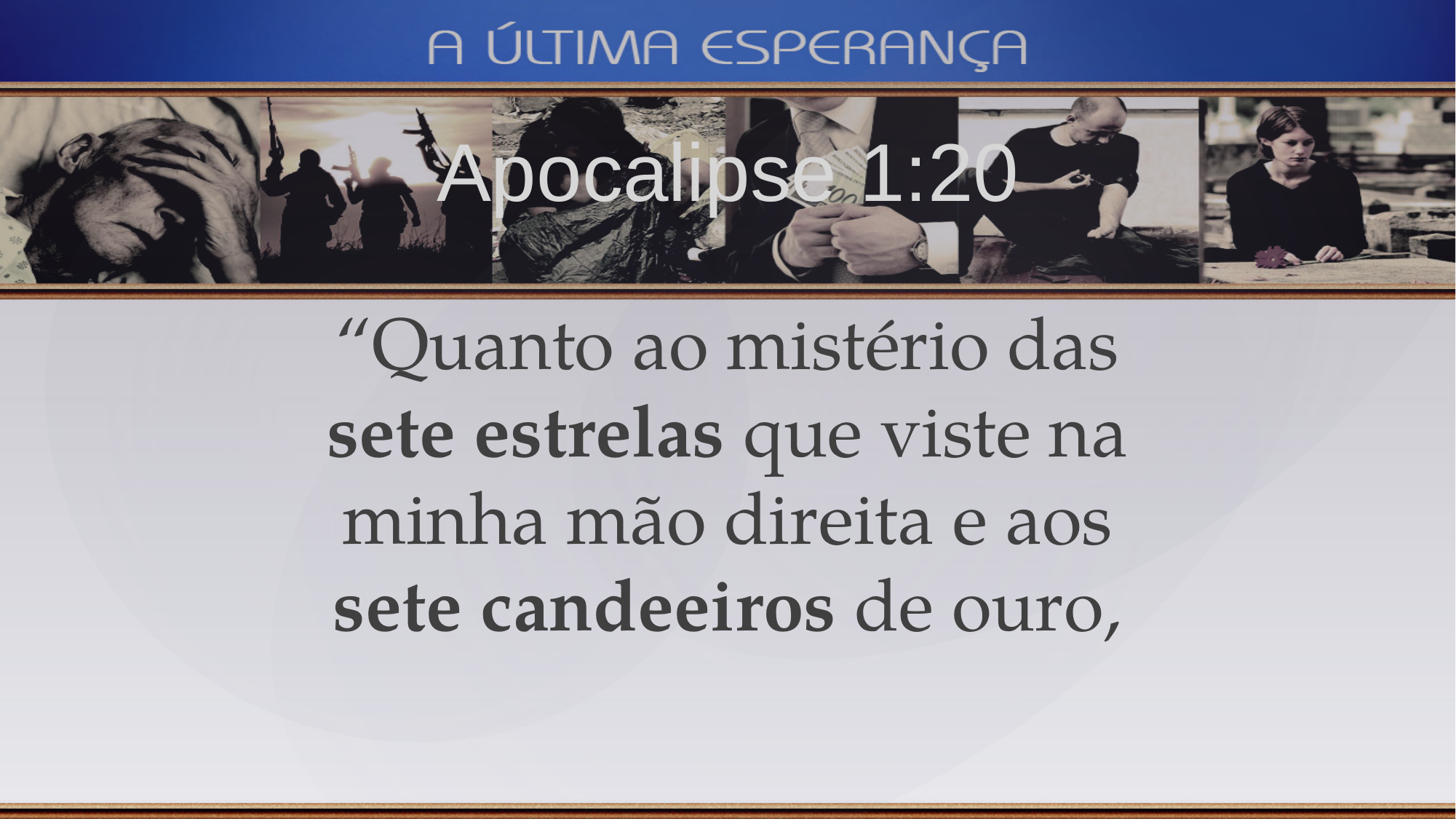

Apocalipse 1:20
“Quanto ao mistério das sete estrelas que viste na minha mão direita e aos sete candeeiros de ouro,